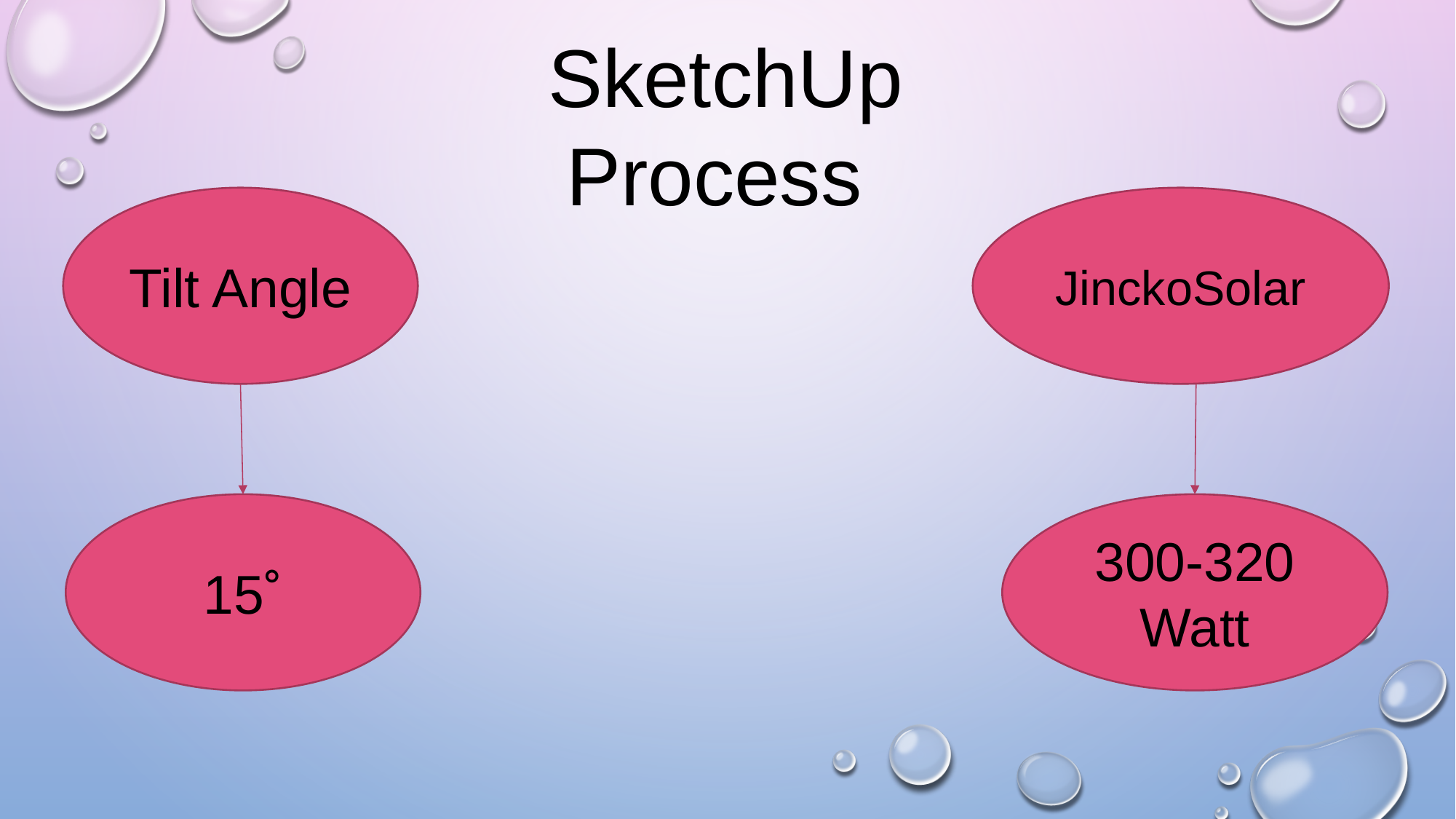

SketchUp Process
Tilt Angle
JinckoSolar
15˚
300-320 Watt